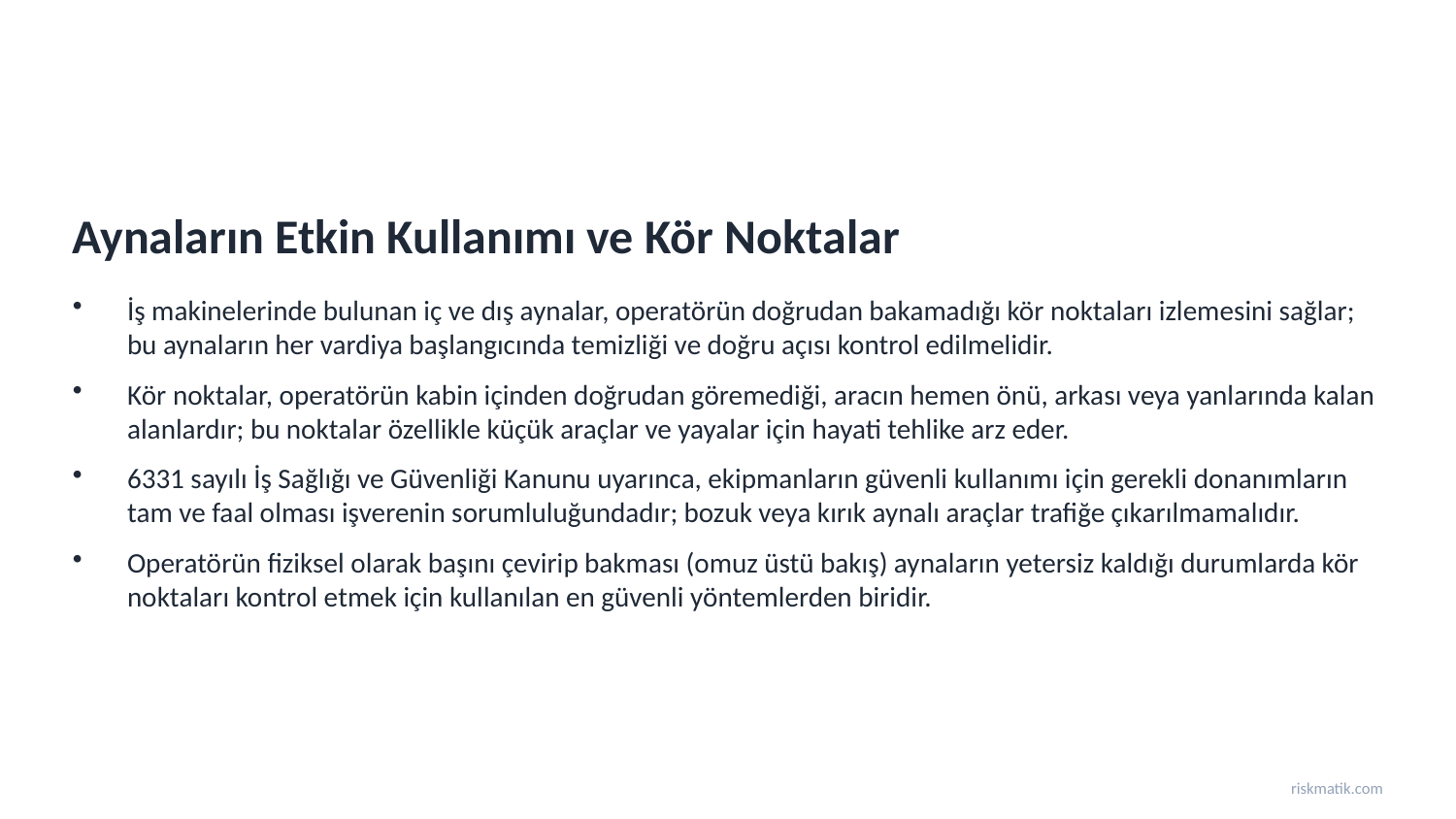

Aynaların Etkin Kullanımı ve Kör Noktalar
İş makinelerinde bulunan iç ve dış aynalar, operatörün doğrudan bakamadığı kör noktaları izlemesini sağlar; bu aynaların her vardiya başlangıcında temizliği ve doğru açısı kontrol edilmelidir.
Kör noktalar, operatörün kabin içinden doğrudan göremediği, aracın hemen önü, arkası veya yanlarında kalan alanlardır; bu noktalar özellikle küçük araçlar ve yayalar için hayati tehlike arz eder.
6331 sayılı İş Sağlığı ve Güvenliği Kanunu uyarınca, ekipmanların güvenli kullanımı için gerekli donanımların tam ve faal olması işverenin sorumluluğundadır; bozuk veya kırık aynalı araçlar trafiğe çıkarılmamalıdır.
Operatörün fiziksel olarak başını çevirip bakması (omuz üstü bakış) aynaların yetersiz kaldığı durumlarda kör noktaları kontrol etmek için kullanılan en güvenli yöntemlerden biridir.
riskmatik.com